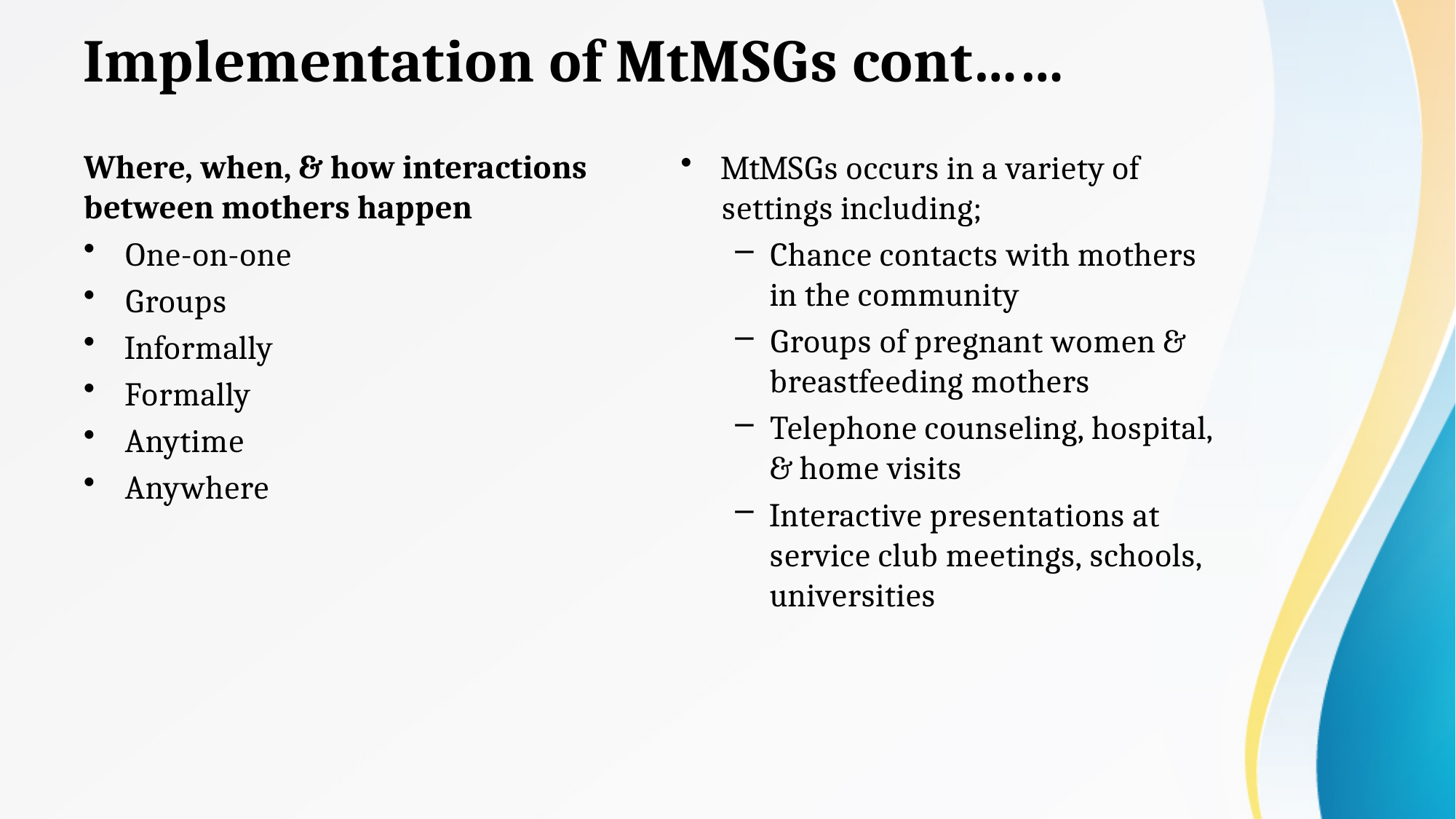

# Implementation of MtMSGs cont……
Where, when, & how interactions between mothers happen
One-on-one
Groups
Informally
Formally
Anytime
Anywhere

MtMSGs occurs in a variety of settings including;
Chance contacts with mothers in the community
Groups of pregnant women & breastfeeding mothers
Telephone counseling, hospital, & home visits
Interactive presentations at service club meetings, schools, universities